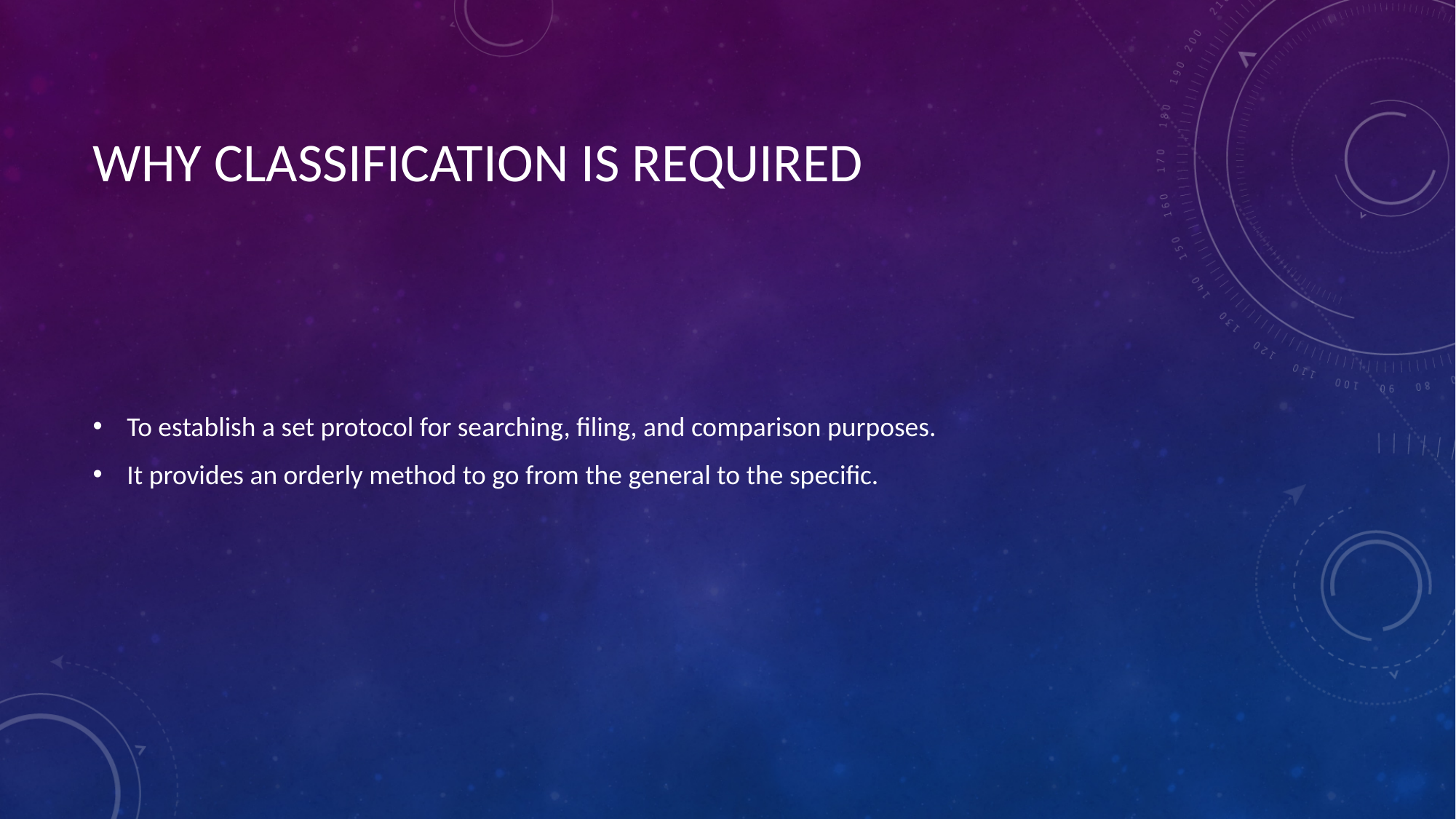

# Why classification is required
To establish a set protocol for searching, filing, and comparison purposes.
It provides an orderly method to go from the general to the specific.